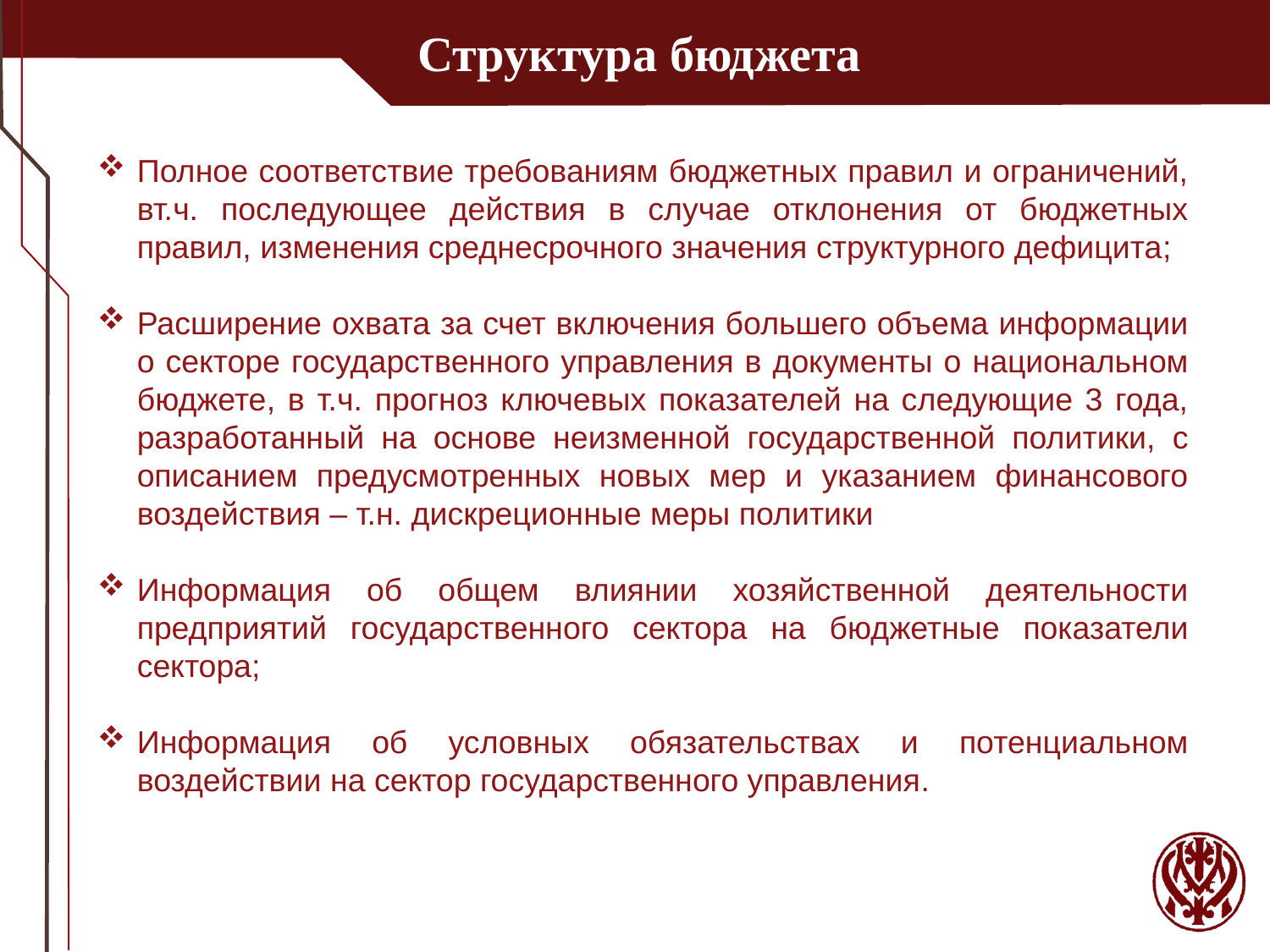

Структура бюджета

Полное соответствие требованиям бюджетных правил и ограничений, вт.ч. последующее действия в случае отклонения от бюджетных правил, изменения среднесрочного значения структурного дефицита;

Расширение охвата за счет включения большего объема информации о секторе государственного управления в документы о национальном бюджете, в т.ч. прогноз ключевых показателей на следующие 3 года, разработанный на основе неизменной государственной политики, с описанием предусмотренных новых мер и указанием финансового воздействия – т.н. дискреционные меры политики

Информация об общем влиянии хозяйственной деятельности предприятий государственного сектора на бюджетные показатели сектора;

Информация об условных обязательствах и потенциальном воздействии на сектор государственного управления.